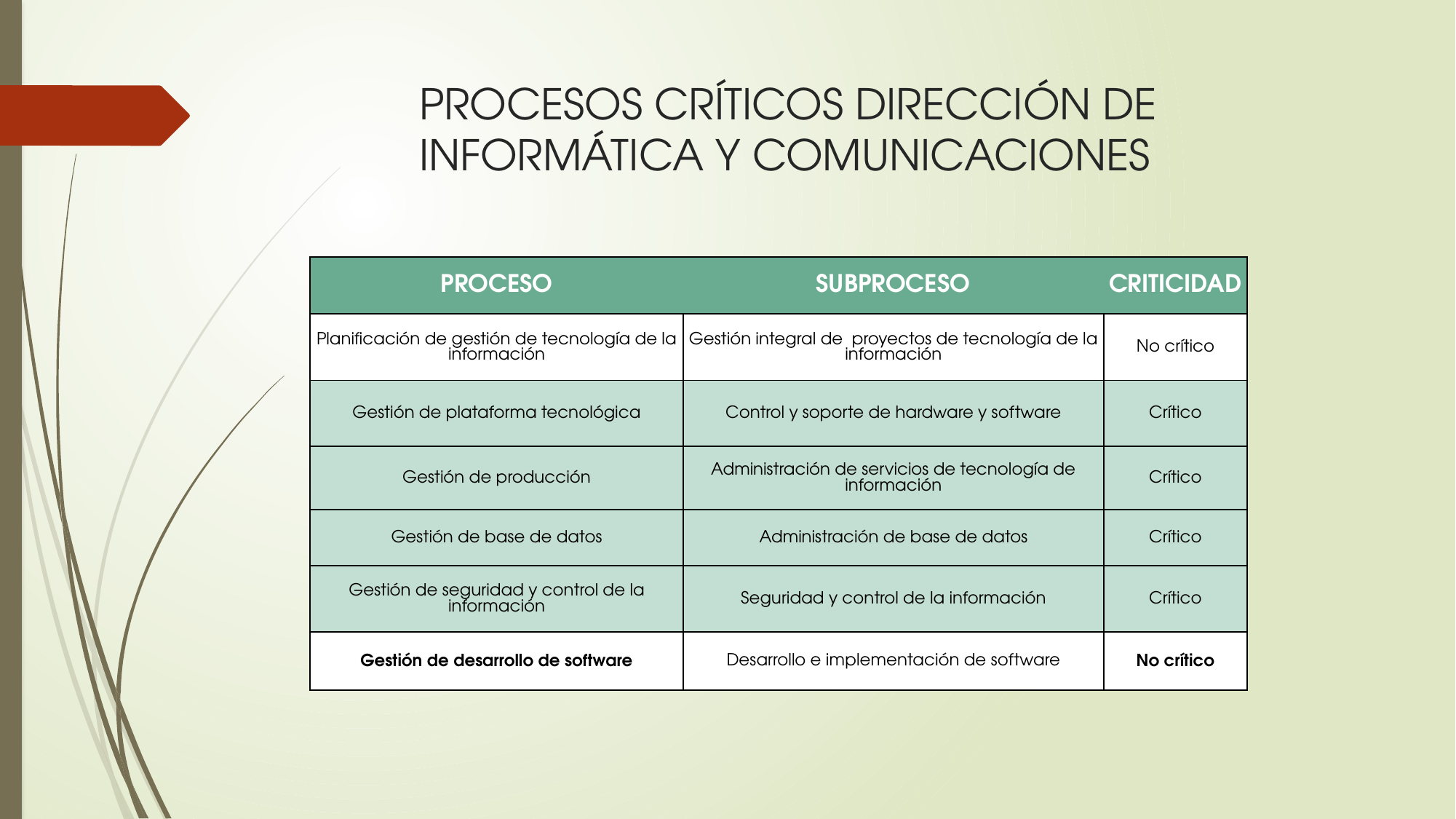

# PROCESOS CRÍTICOS DIRECCIÓN DE INFORMÁTICA Y COMUNICACIONES
| PROCESO | SUBPROCESO | CRITICIDAD |
| --- | --- | --- |
| Planificación de gestión de tecnología de la información | Gestión integral de proyectos de tecnología de la información | No crítico |
| Gestión de plataforma tecnológica | Control y soporte de hardware y software | Crítico |
| Gestión de producción | Administración de servicios de tecnología de información | Crítico |
| Gestión de base de datos | Administración de base de datos | Crítico |
| Gestión de seguridad y control de la información | Seguridad y control de la información | Crítico |
| Gestión de desarrollo de software | Desarrollo e implementación de software | No crítico |